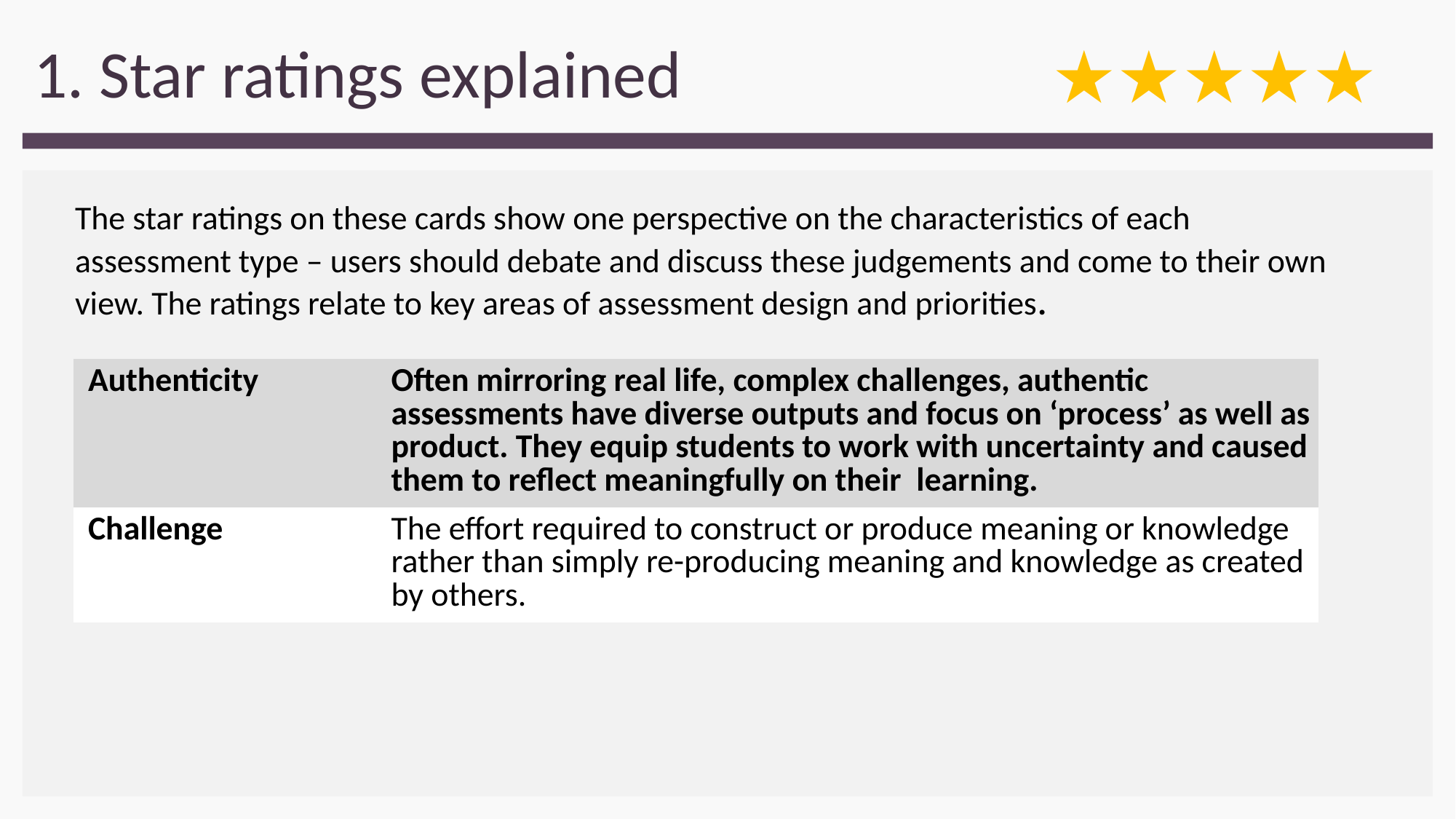

# 1. Star ratings explained
★★★★★
The star ratings on these cards show one perspective on the characteristics of each assessment type – users should debate and discuss these judgements and come to their own view. The ratings relate to key areas of assessment design and priorities.
| Authenticity | Often mirroring real life, complex challenges, authentic assessments have diverse outputs and focus on ‘process’ as well as product. They equip students to work with uncertainty and caused them to reflect meaningfully on their  learning. |
| --- | --- |
| Challenge | The effort required to construct or produce meaning or knowledge rather than simply re-producing meaning and knowledge as created by others. |